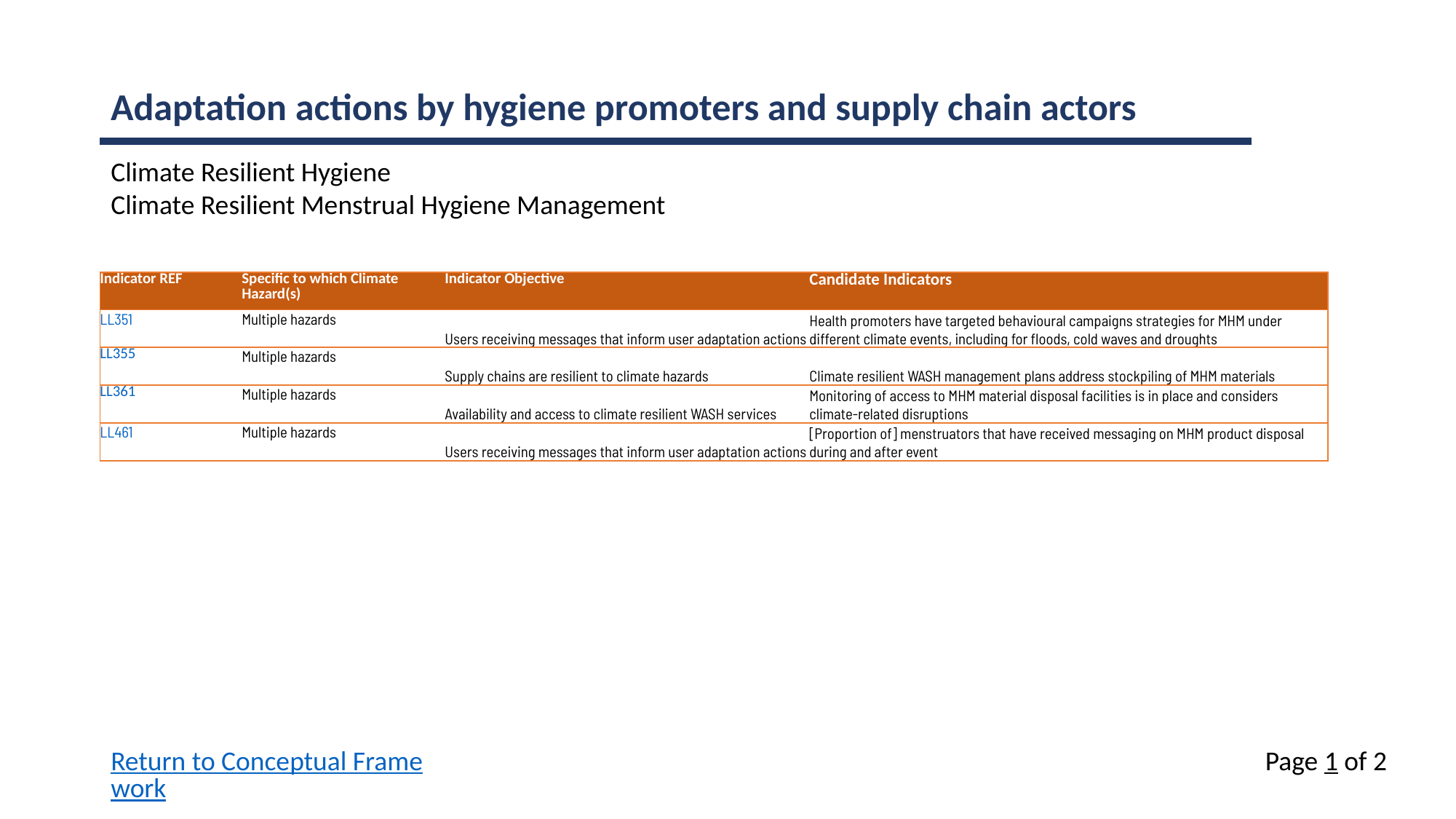

Adaptation actions by hygiene promoters and supply chain actors

Climate Resilient Hygiene
Climate Resilient Menstrual Hygiene Management

| Indicator REF | Specific to which Climate Hazard(s) | Indicator Objective | Candidate Indicators |
| --- | --- | --- | --- |
| LL351 | Multiple hazards | Users receiving messages that inform user adaptation actions | Health promoters have targeted behavioural campaigns strategies for MHM under different climate events, including for floods, cold waves and droughts |
| LL355 | Multiple hazards | Supply chains are resilient to climate hazards | Climate resilient WASH management plans address stockpiling of MHM materials |
| LL361 | Multiple hazards | Availability and access to climate resilient WASH services | Monitoring of access to MHM material disposal facilities is in place and considers climate-related disruptions |
| LL461 | Multiple hazards | Users receiving messages that inform user adaptation actions | [Proportion of] menstruators that have received messaging on MHM product disposal during and after event |
Return to Conceptual Framework
Page 1 of 2